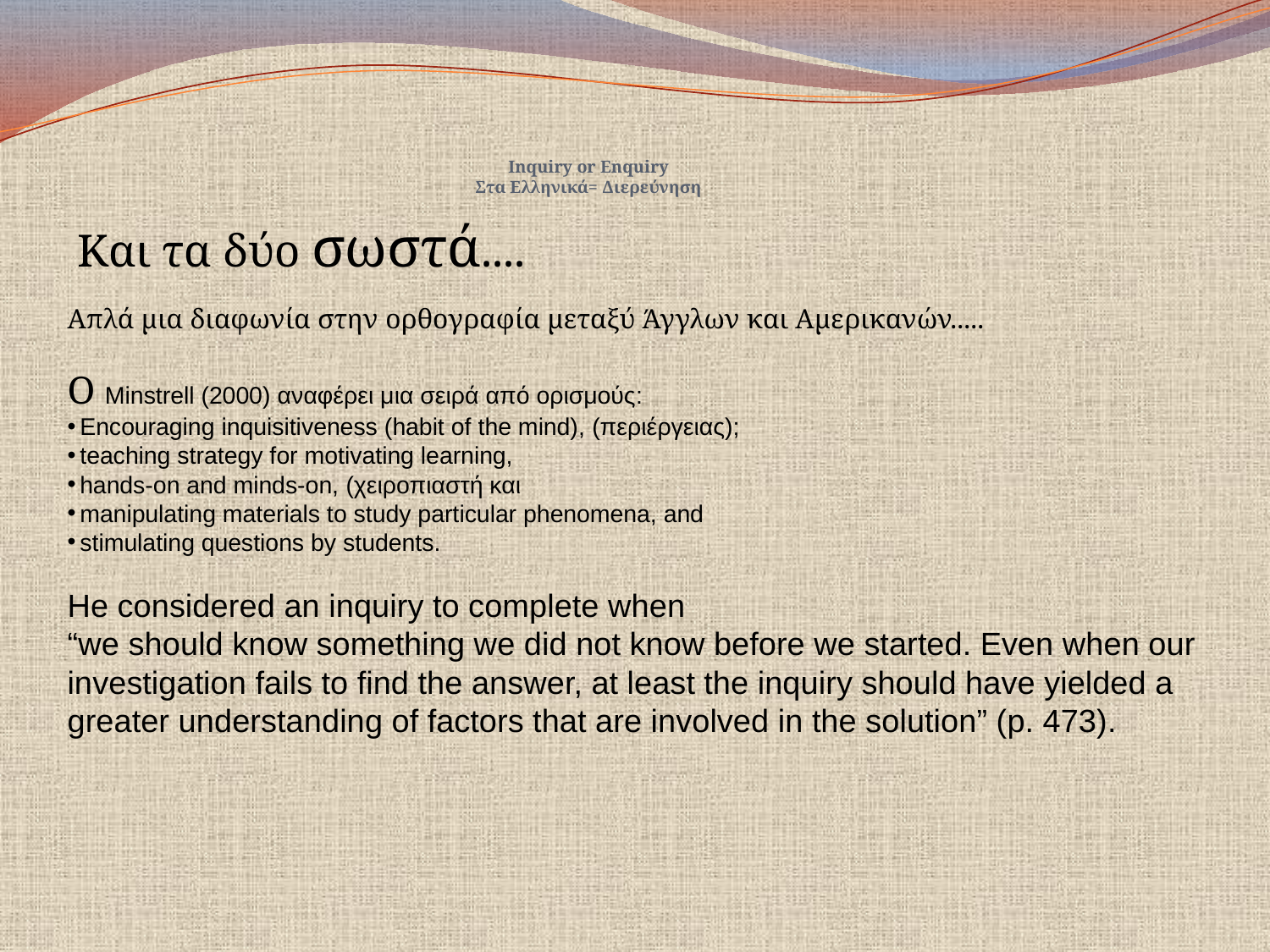

# Inquiry or Enquiry Στα Ελληνικά= Διερεύνηση
Και τα δύο σωστά....

Απλά μια διαφωνία στην ορθογραφία μεταξύ Άγγλων και Αμερικανών.....

Ο Minstrell (2000) αναφέρει μια σειρά από ορισμούς:
 Encouraging inquisitiveness (habit of the mind), (περιέργειας);
 teaching strategy for motivating learning,
 hands-on and minds-on, (χειροπιαστή και
 manipulating materials to study particular phenomena, and
 stimulating questions by students.

He considered an inquiry to complete when
“we should know something we did not know before we started. Even when our investigation fails to find the answer, at least the inquiry should have yielded a greater understanding of factors that are involved in the solution” (p. 473).